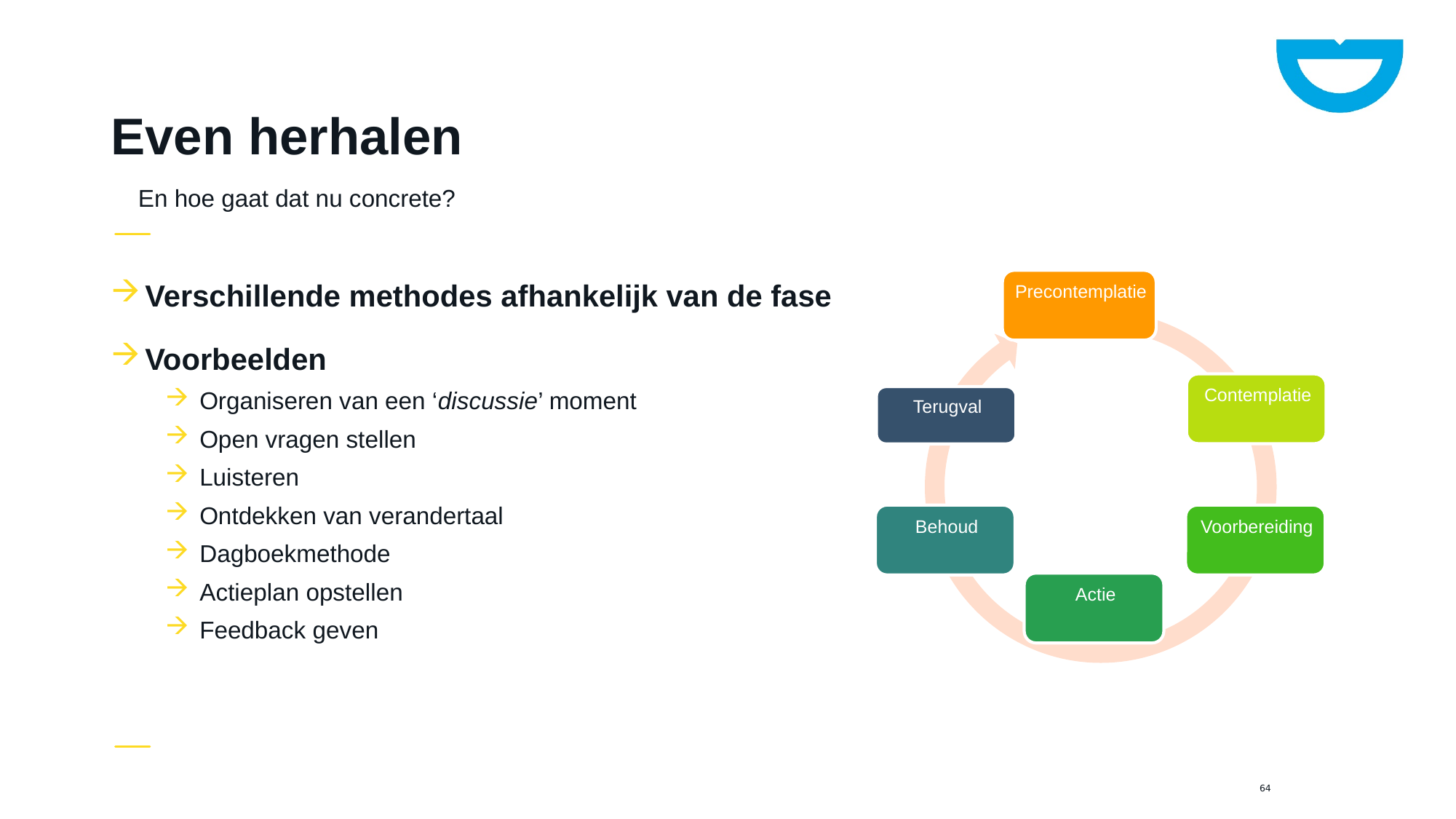

# Even herhalen
En hoe gaat dat nu concrete?
Precontemplatie
Contemplatie
Voorbereiding
Actie
Behoud
Terugval
Verschillende methodes afhankelijk van de fase
Voorbeelden
Organiseren van een ‘discussie’ moment
Open vragen stellen
Luisteren
Ontdekken van verandertaal
Dagboekmethode
Actieplan opstellen
Feedback geven

64